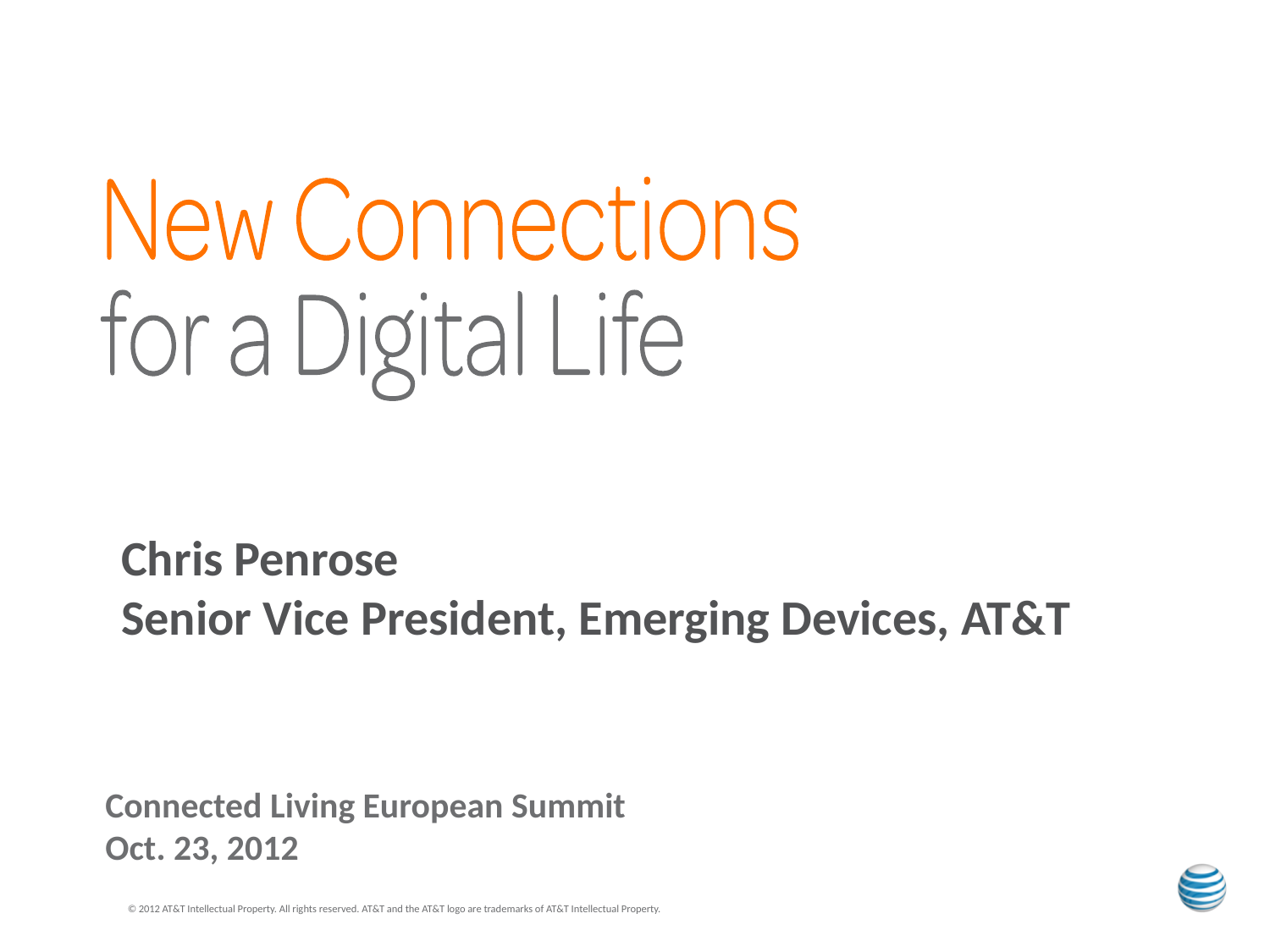

Chris Penrose
Senior Vice President, Emerging Devices, AT&T
Connected Living European Summit
Oct. 23, 2012

© 2012 AT&T Intellectual Property. All rights reserved. AT&T and the AT&T logo are trademarks of AT&T Intellectual Property.